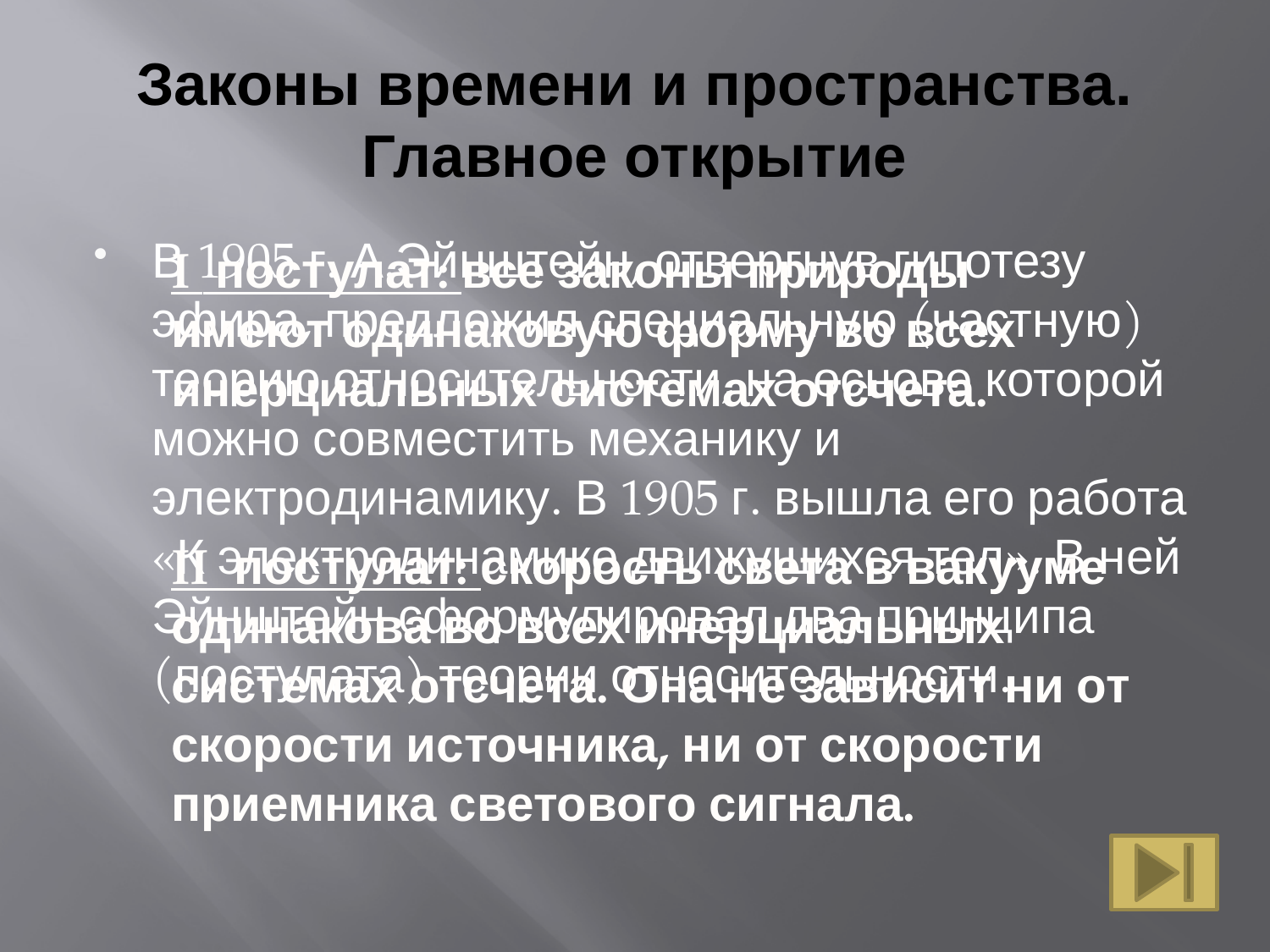

# Законы времени и пространства. Главное открытие
В 1905 г. А.Эйнштейн, отвергнув гипотезу эфира, предложил специальную (частную) теорию относительности, на основе которой можно совместить механику и электродинамику. В 1905 г. вышла его работа «К электродинамике движущихся тел». В ней Эйнштейн сформулировал два принципа (постулата) теории относительности.
I  постулат: все законы природы имеют одинаковую форму во всех инерциальных системах отсчета.

II  постулат: скорость света в вакууме одинакова во всех инерциальных системах отсчета. Она не зависит ни от скорости источника, ни от скорости приемника светового сигнала.